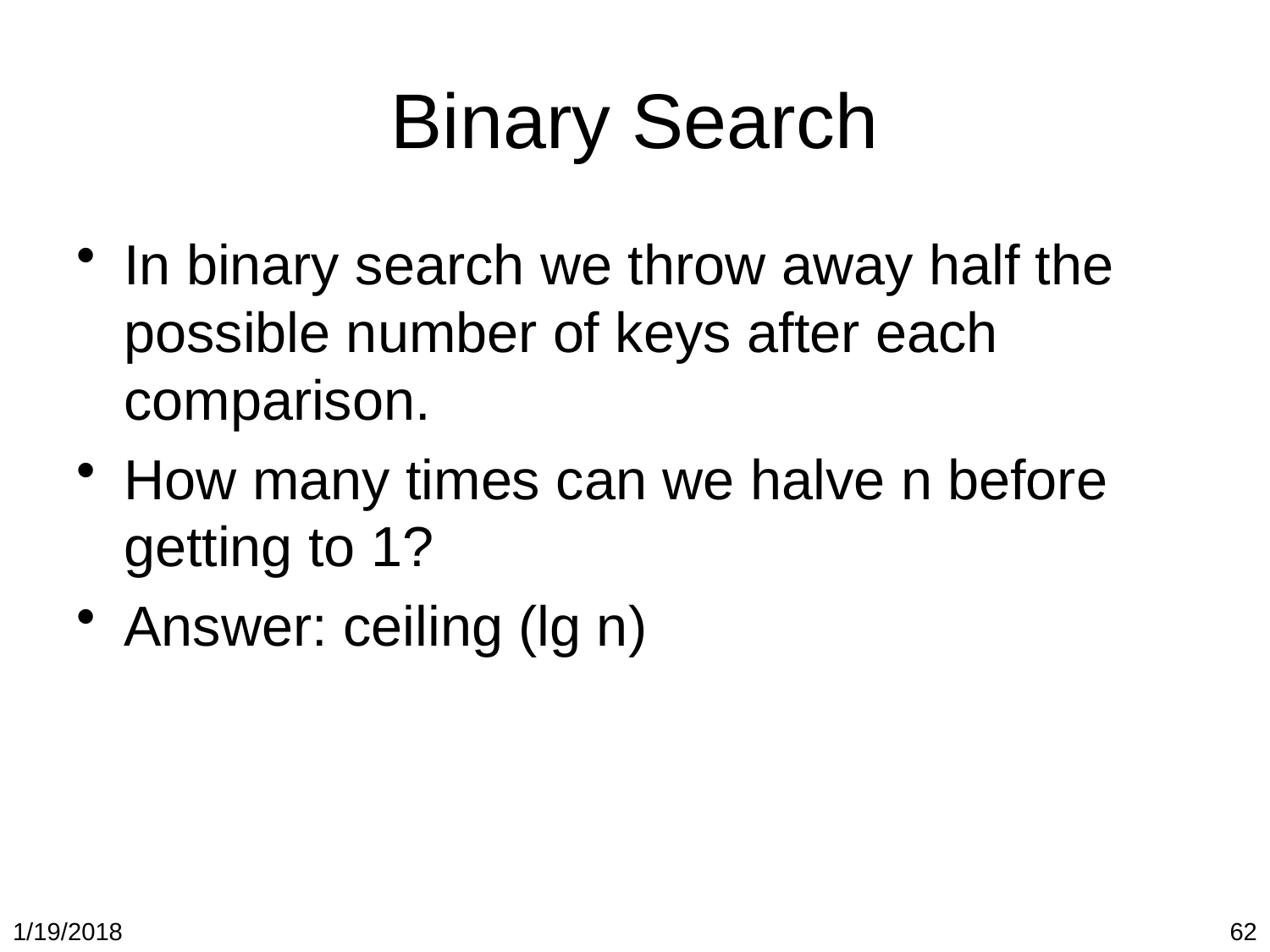

# Binary Search
In binary search we throw away half the possible number of keys after each comparison.
How many times can we halve n before getting to 1?
Answer: ceiling (lg n)
1/19/2018
62